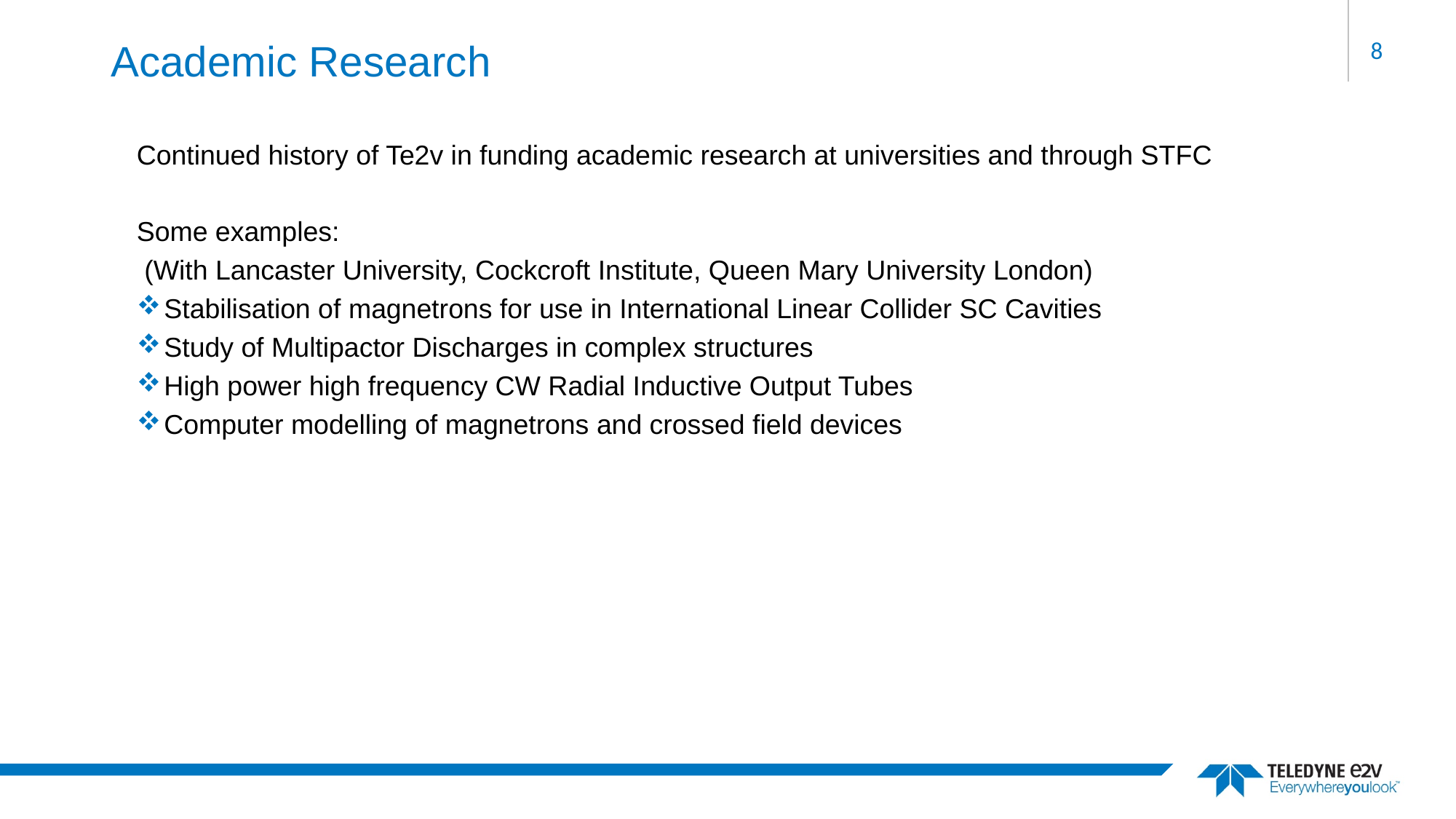

8
# Academic Research
Continued history of Te2v in funding academic research at universities and through STFC

Some examples:
 (With Lancaster University, Cockcroft Institute, Queen Mary University London)
Stabilisation of magnetrons for use in International Linear Collider SC Cavities
Study of Multipactor Discharges in complex structures
High power high frequency CW Radial Inductive Output Tubes
Computer modelling of magnetrons and crossed field devices